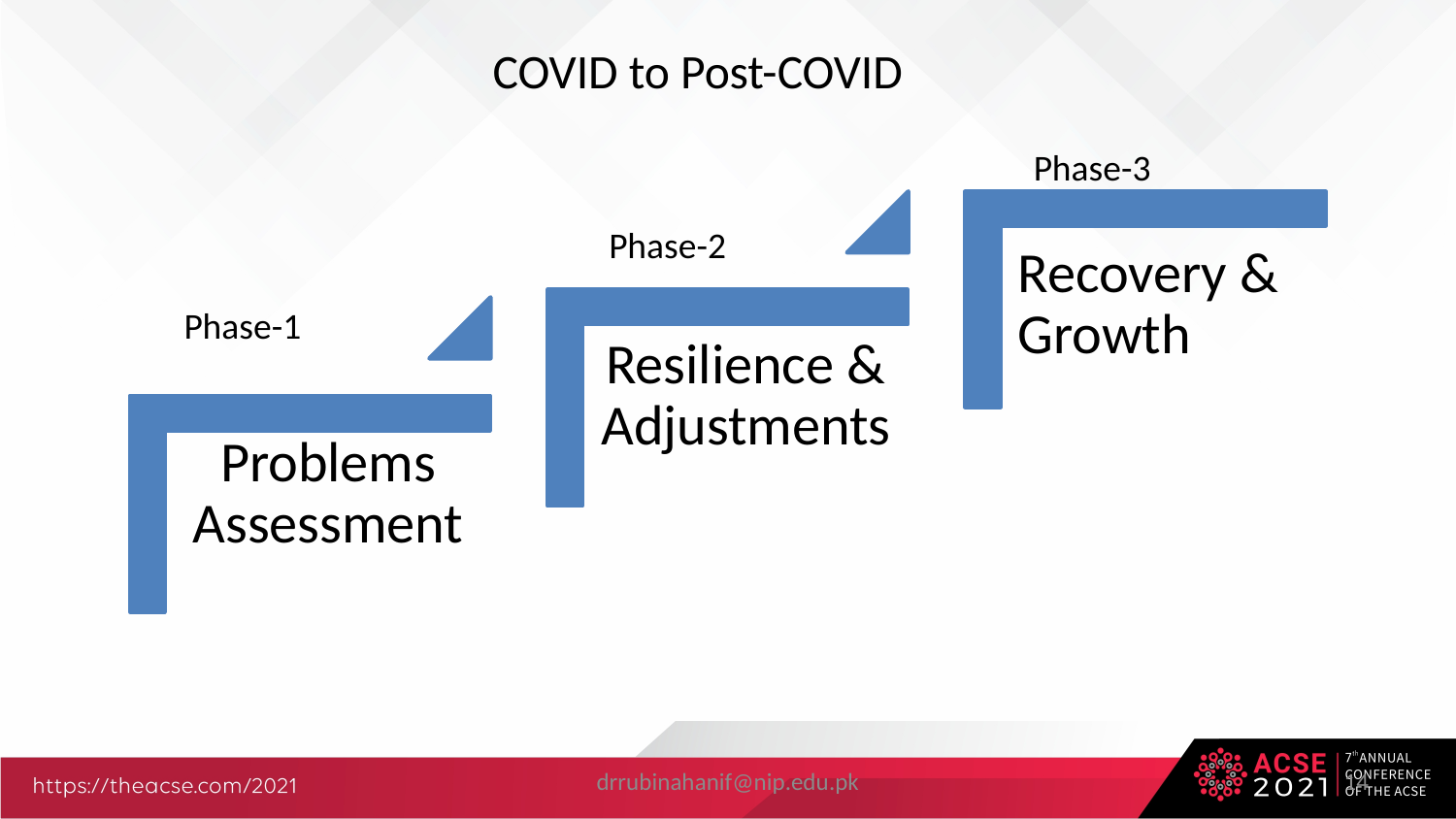

# COVID to Post-COVID

Phase-3
Problems Assessment

Resilience & Adjustments
Recovery & Growth
Phase-2

Phase-1
drrubinahanif@nip.edu.pk
14